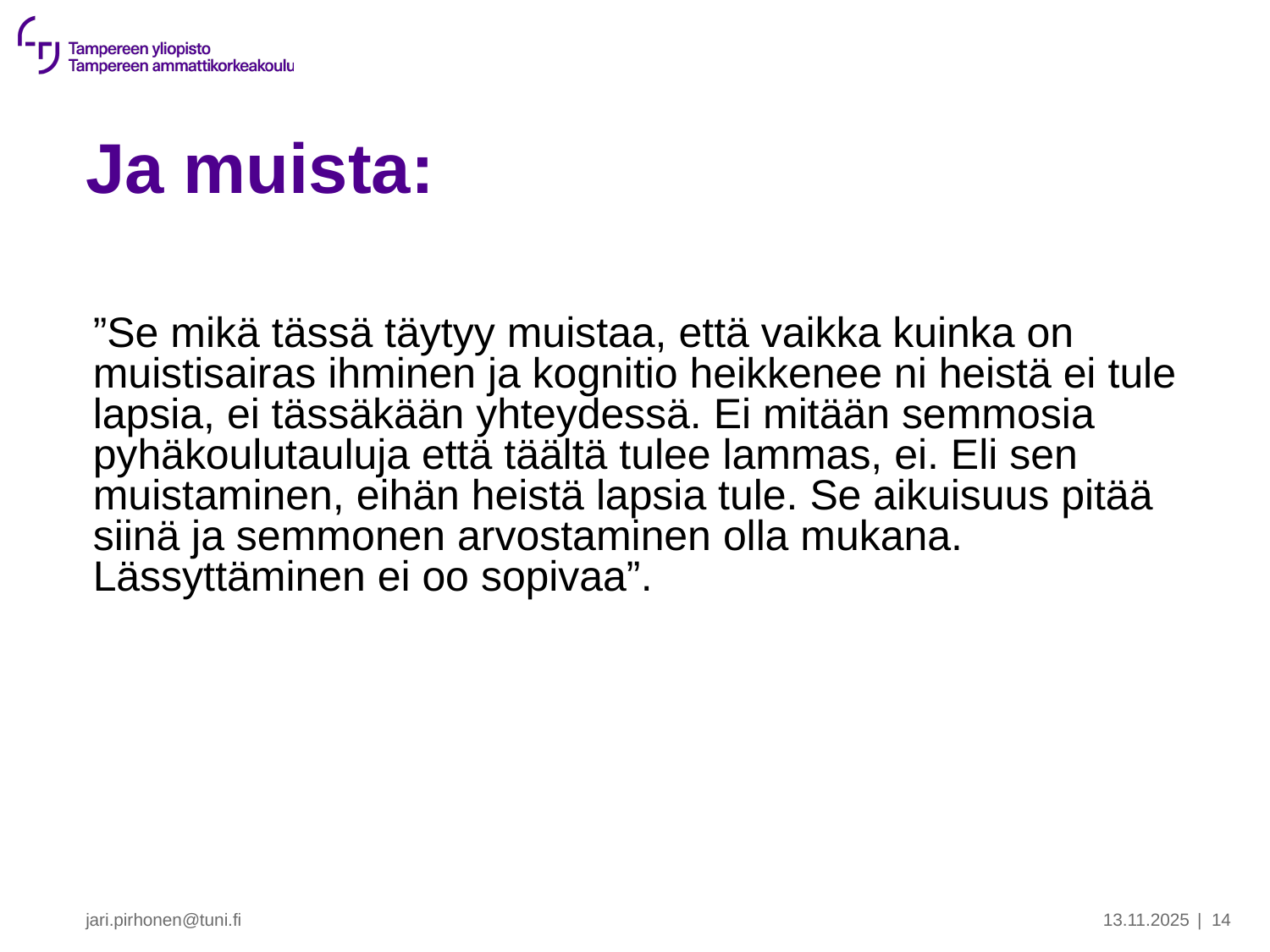

# Ja muista:
”Se mikä tässä täytyy muistaa, että vaikka kuinka on muistisairas ihminen ja kognitio heikkenee ni heistä ei tule lapsia, ei tässäkään yhteydessä. Ei mitään semmosia pyhäkoulutauluja että täältä tulee lammas, ei. Eli sen muistaminen, eihän heistä lapsia tule. Se aikuisuus pitää siinä ja semmonen arvostaminen olla mukana. Lässyttäminen ei oo sopivaa”.

13.11.2025
jari.pirhonen@tuni.fi
|  14